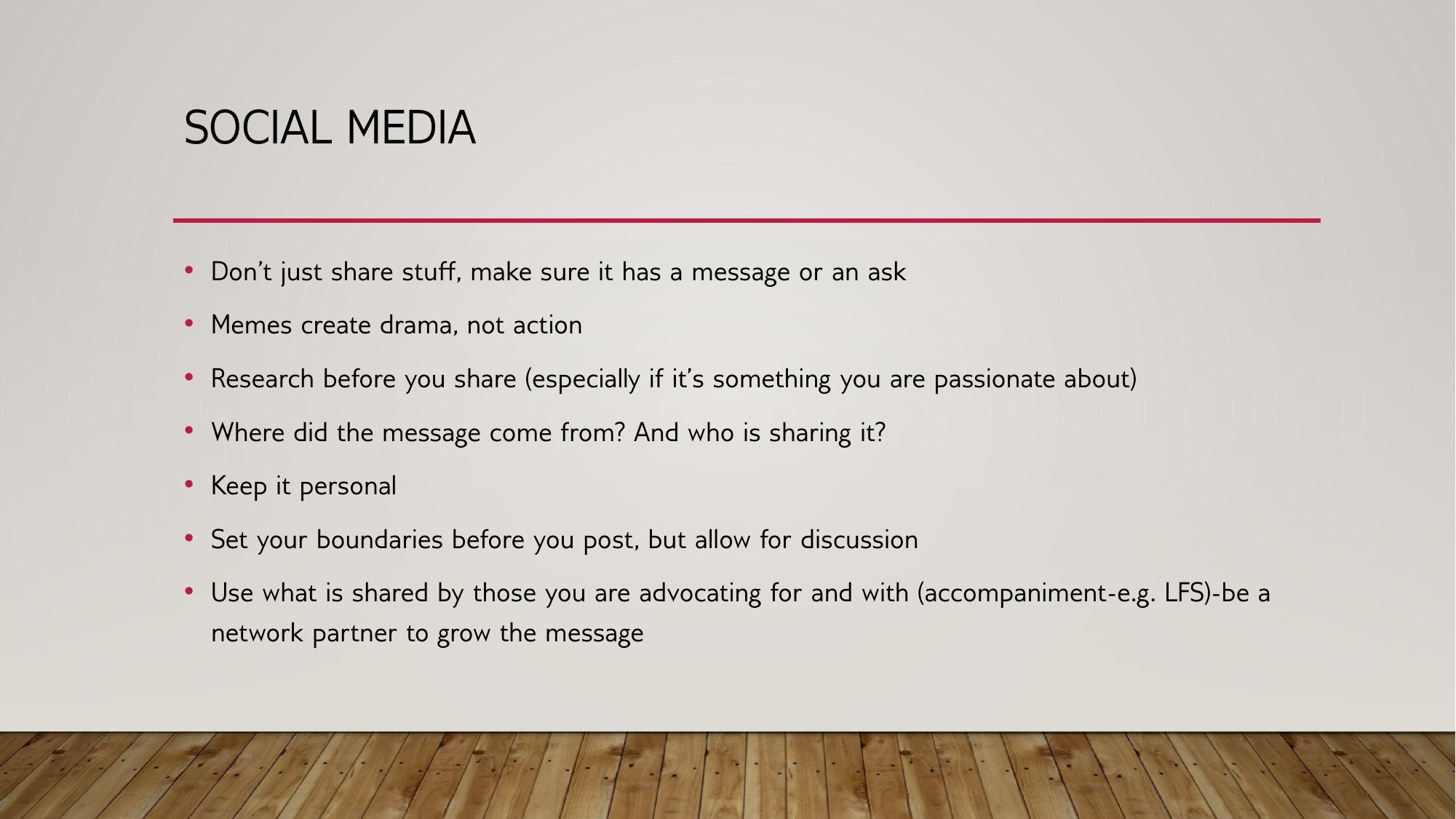

# Social media
Don’t just share stuff, make sure it has a message or an ask
Memes create drama, not action
Research before you share (especially if it’s something you are passionate about)
Where did the message come from? And who is sharing it?
Keep it personal
Set your boundaries before you post, but allow for discussion
Use what is shared by those you are advocating for and with (accompaniment-e.g. LFS)-be a network partner to grow the message